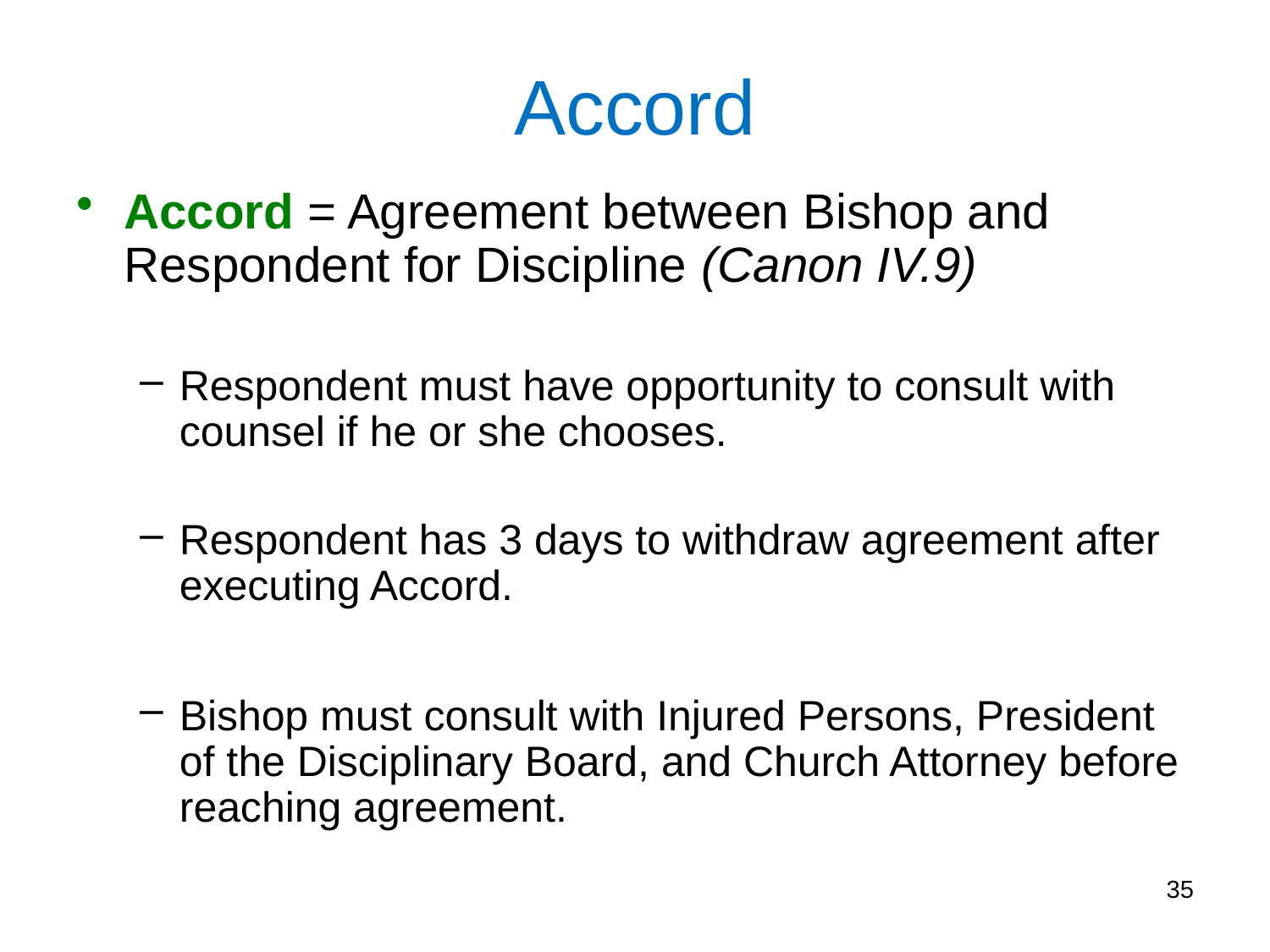

Accord
Accord = Agreement between Bishop and Respondent for Discipline (Canon IV.9)

Respondent must have opportunity to consult with counsel if he or she chooses.

Respondent has 3 days to withdraw agreement after executing Accord.

Bishop must consult with Injured Persons, President of the Disciplinary Board, and Church Attorney before reaching agreement.
35